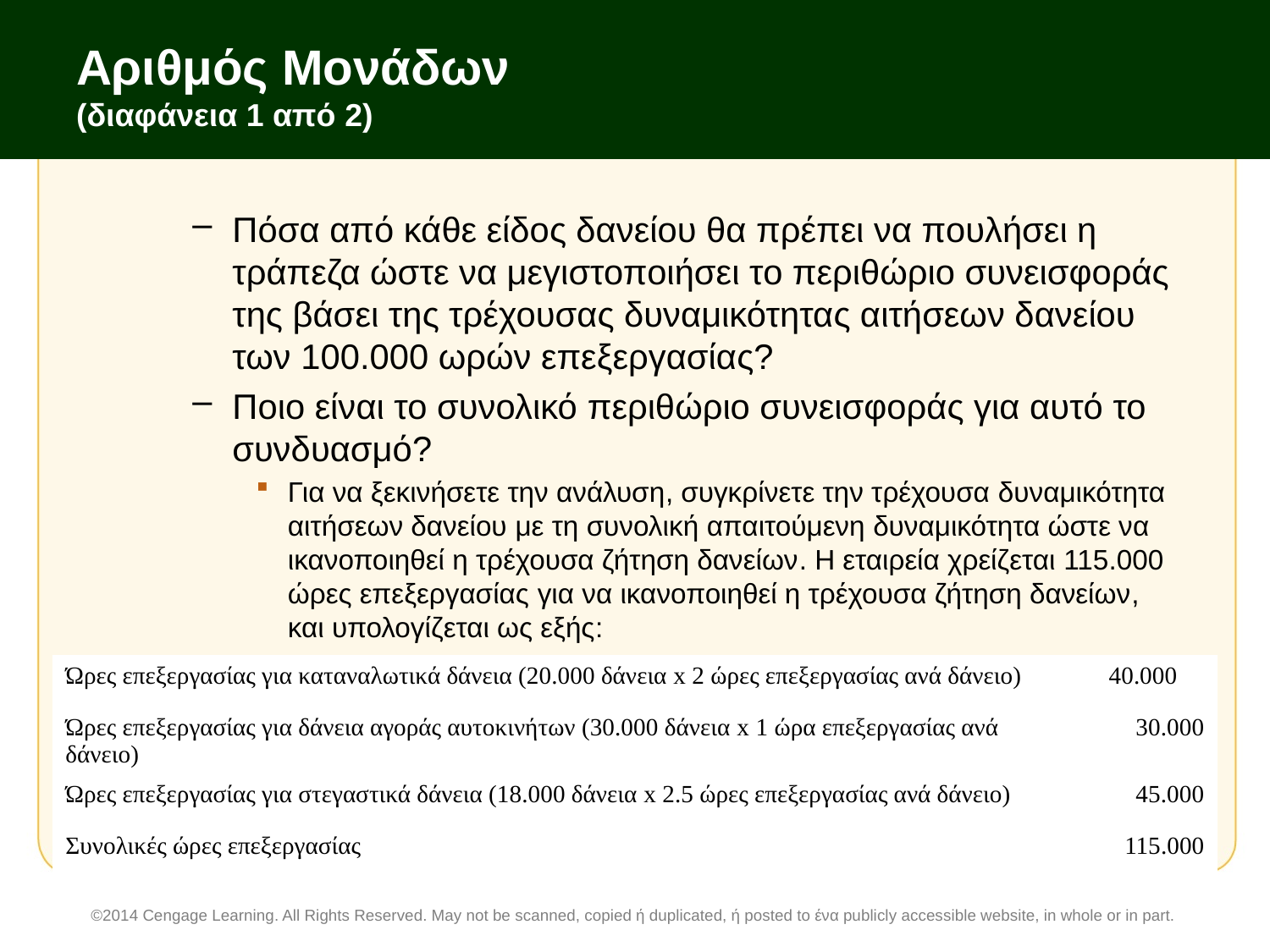

# Αριθμός Μονάδων (διαφάνεια 1 από 2)
Πόσα από κάθε είδος δανείου θα πρέπει να πουλήσει η τράπεζα ώστε να μεγιστοποιήσει το περιθώριο συνεισφοράς της βάσει της τρέχουσας δυναμικότητας αιτήσεων δανείου των 100.000 ωρών επεξεργασίας?
Ποιο είναι το συνολικό περιθώριο συνεισφοράς για αυτό το συνδυασμό?
Για να ξεκινήσετε την ανάλυση, συγκρίνετε την τρέχουσα δυναμικότητα αιτήσεων δανείου με τη συνολική απαιτούμενη δυναμικότητα ώστε να ικανοποιηθεί η τρέχουσα ζήτηση δανείων. Η εταιρεία χρείζεται 115.000 ώρες επεξεργασίας για να ικανοποιηθεί η τρέχουσα ζήτηση δανείων, και υπολογίζεται ως εξής:
| Ώρες επεξεργασίας για καταναλωτικά δάνεια (20.000 δάνεια x 2 ώρες επεξεργασίας ανά δάνειο) | 40.000 |
| --- | --- |
| Ώρες επεξεργασίας για δάνεια αγοράς αυτοκινήτων (30.000 δάνεια x 1 ώρα επεξεργασίας ανά δάνειο) | 30.000 |
| Ώρες επεξεργασίας για στεγαστικά δάνεια (18.000 δάνεια x 2.5 ώρες επεξεργασίας ανά δάνειο) | 45.000 |
| Συνολικές ώρες επεξεργασίας | 115.000 |
©2014 Cengage Learning. All Rights Reserved. May not be scanned, copied ή duplicated, ή posted to ένα publicly accessible website, in whole or in part.